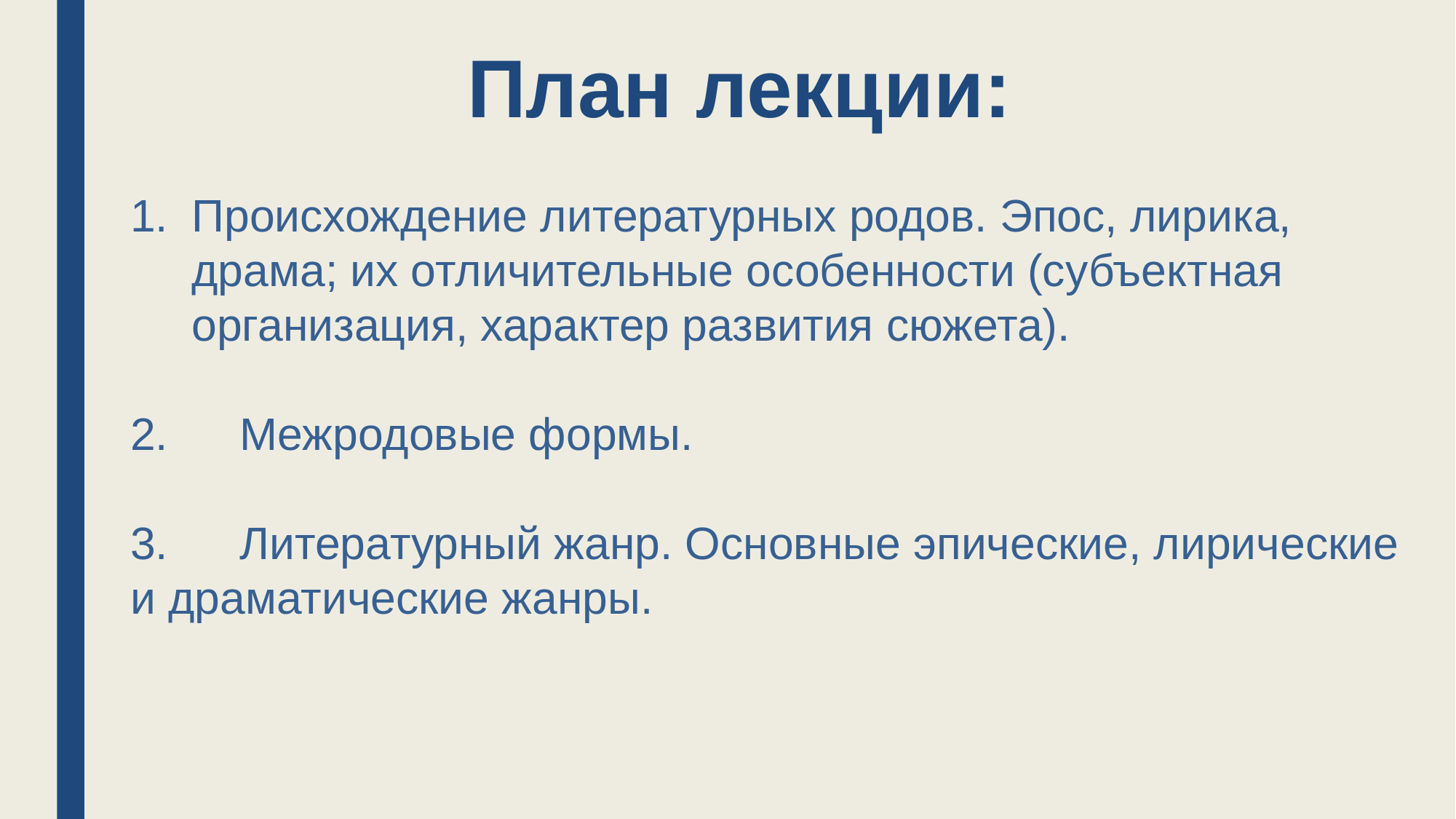

# План лекции:
Происхождение литературных родов. Эпос, лирика, драма; их отличительные особенности (субъектная организация, характер развития сюжета).
2.	Межродовые формы.
3.	Литературный жанр. Основные эпические, лирические и драматические жанры.